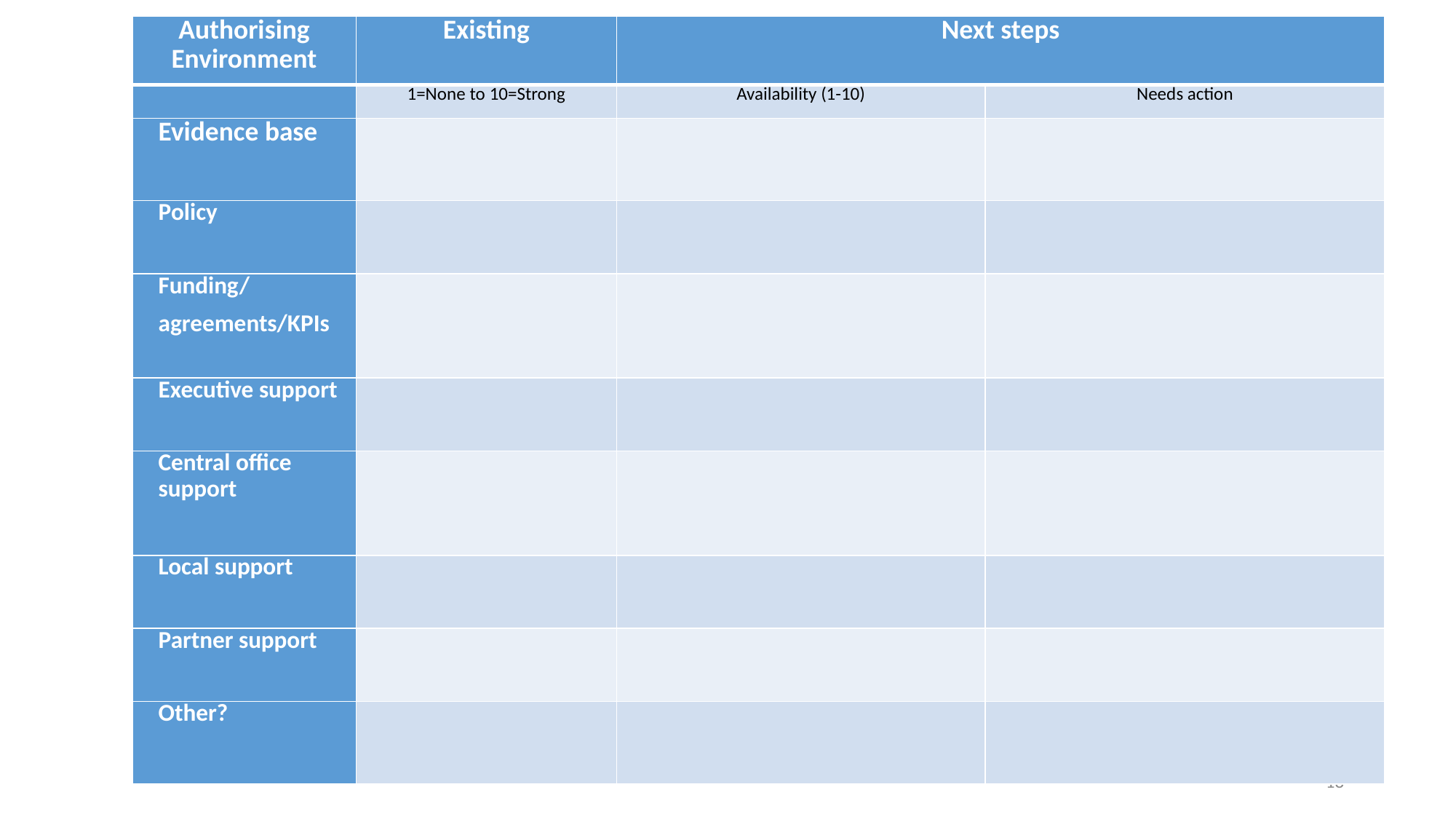

| Authorising Environment | Existing | Next steps |  |
| --- | --- | --- | --- |
|  | 1=None to 10=Strong | Availability (1-10) | Needs action |
| Evidence base |  |  |  |
| Policy |  |  |  |
| Funding/ agreements/KPIs |  |  |  |
| Executive support |  |  |  |
| Central office support |  |  |  |
| Local support |  |  |  |
| Partner support |  |  |  |
| Other? |  |  |  |
18